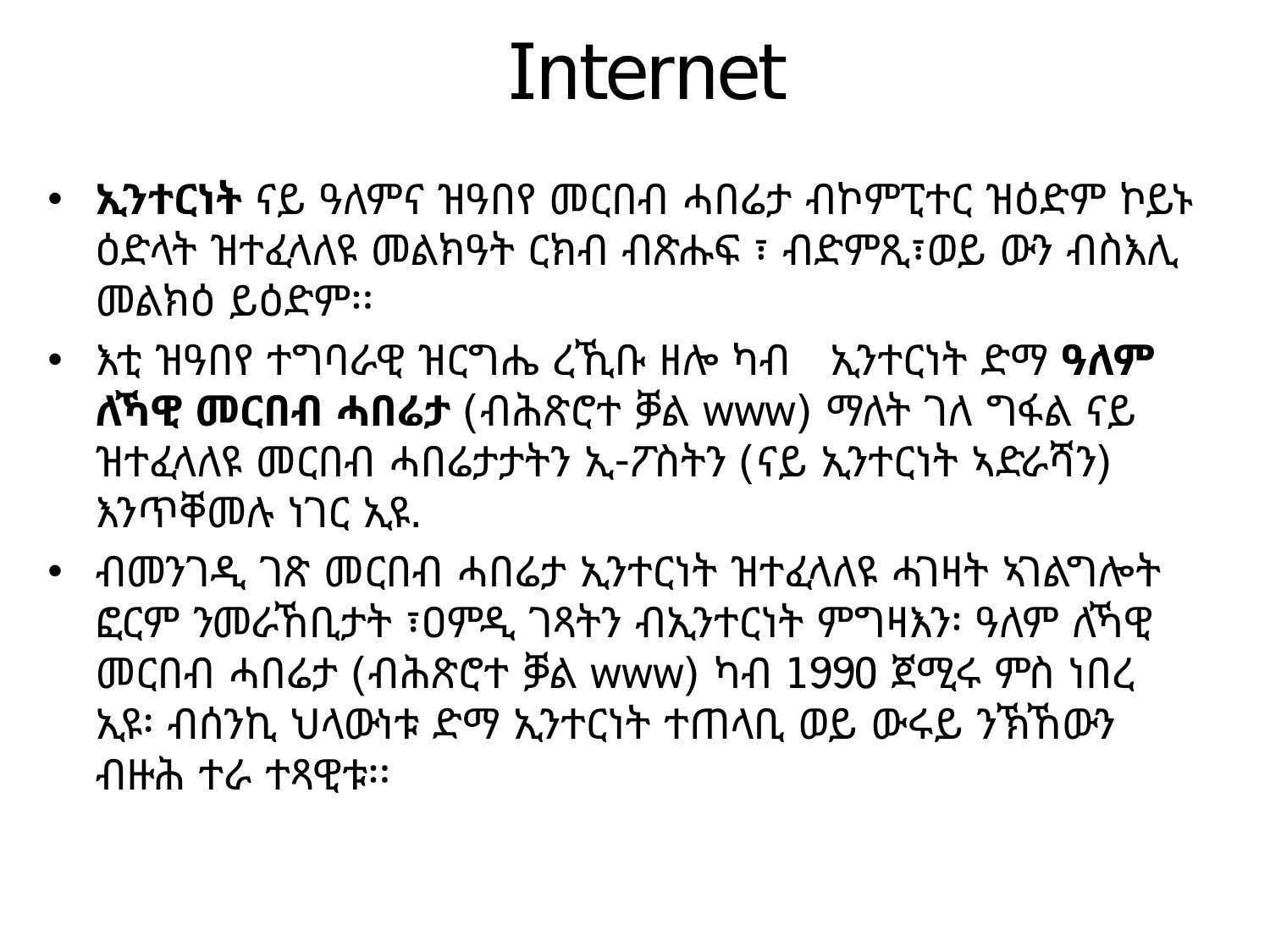

# Internet
ኢንተርነት ናይ ዓለምና ዝዓበየ መርበብ ሓበሬታ ብኮምፒተር ዝዕድም ኮይኑ ዕድላት ዝተፈላለዩ መልክዓት ርክብ ብጽሑፍ ፣ ብድምጺ፣ወይ ውን ብስእሊ መልክዕ ይዕድም፡፡
እቲ ዝዓበየ ተግባራዊ ዝርግሔ ረኺቡ ዘሎ ካብ   ኢንተርነት ድማ ዓለም ለኻዊ መርበብ ሓበሬታ (ብሕጽሮተ ቓል www) ማለት ገለ ግፋል ናይ ዝተፈላለዩ መርበብ ሓበሬታታትን ኢ-ፖስትን (ናይ ኢንተርነት ኣድራሻን) እንጥቐመሉ ነገር ኢዩ.
ብመንገዲ ገጽ መርበብ ሓበሬታ ኢንተርነት ዝተፈላለዩ ሓገዛት ኣገልግሎት ፎርም ንመራኸቢታት ፣ዐምዲ ገጻትን ብኢንተርነት ምግዛእን፡ ዓለም ለኻዊ መርበብ ሓበሬታ (ብሕጽሮተ ቓል www) ካብ 1990 ጀሚሩ ምስ ነበረ ኢዩ፡ ብሰንኪ ህላውነቱ ድማ ኢንተርነት ተጠላቢ ወይ ውሩይ ንኽኸውን ብዙሕ ተራ ተጻዊቱ፡፡